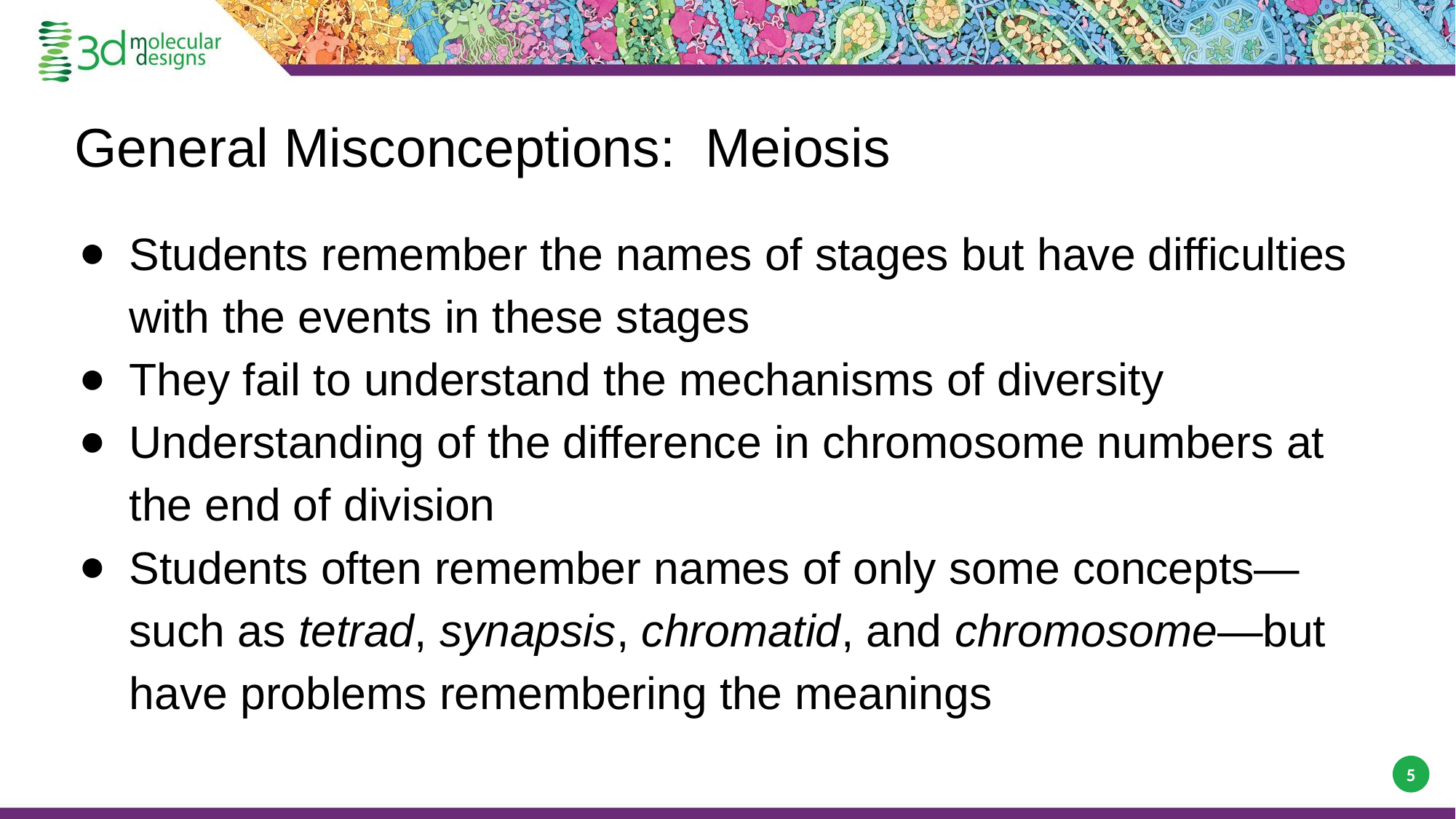

# General Misconceptions:  Meiosis
Students remember the names of stages but have difficulties with the events in these stages
They fail to understand the mechanisms of diversity
Understanding of the difference in chromosome numbers at the end of division
Students often remember names of only some concepts—such as tetrad, synapsis, chromatid, and chromosome—but have problems remembering the meanings

5